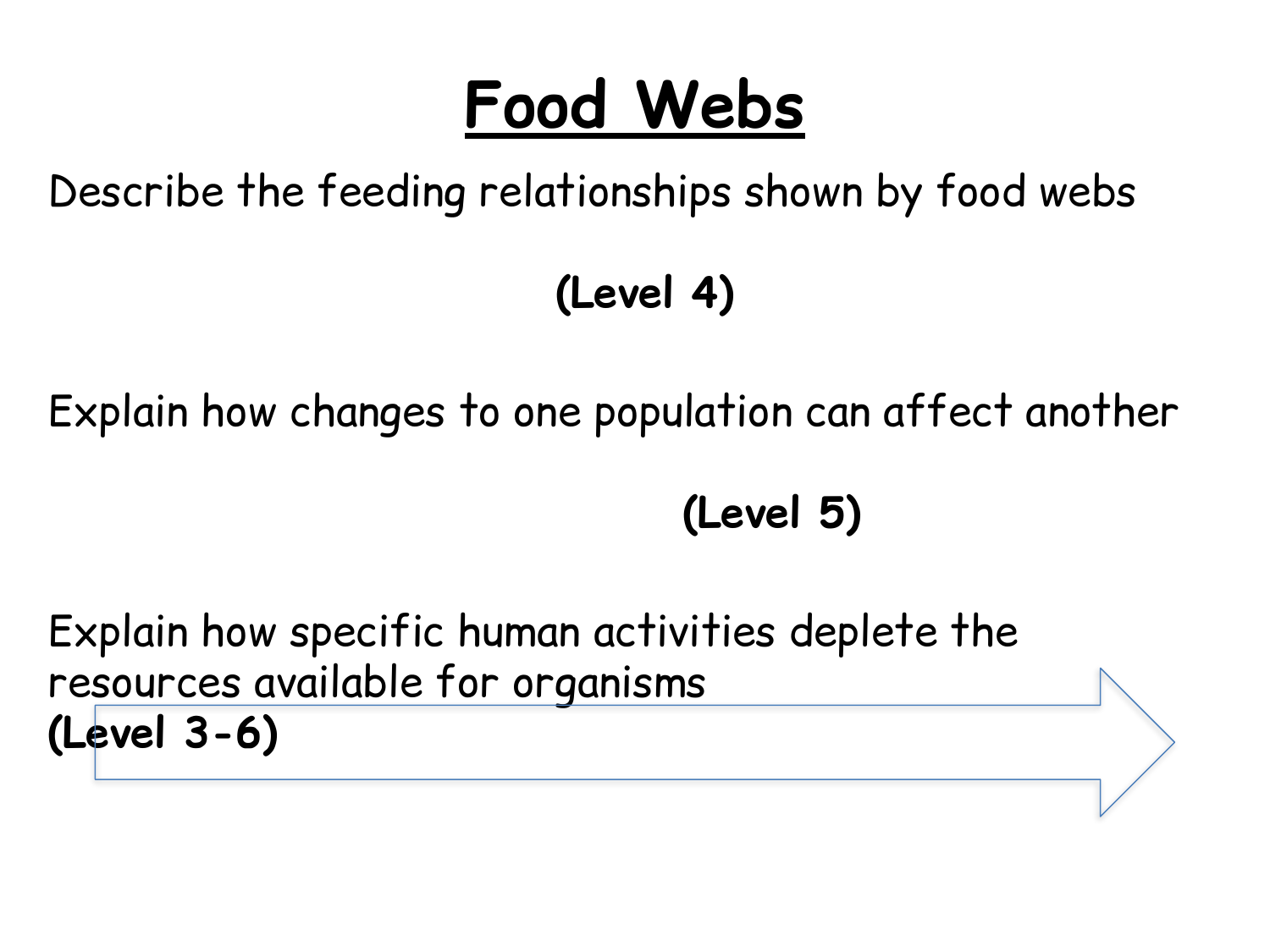

# Food Webs
Describe the feeding relationships shown by food webs 														(Level 4)

Explain how changes to one population can affect another 														(Level 5)

Explain how specific human activities deplete the resources available for organisms 				(Level 3-6)